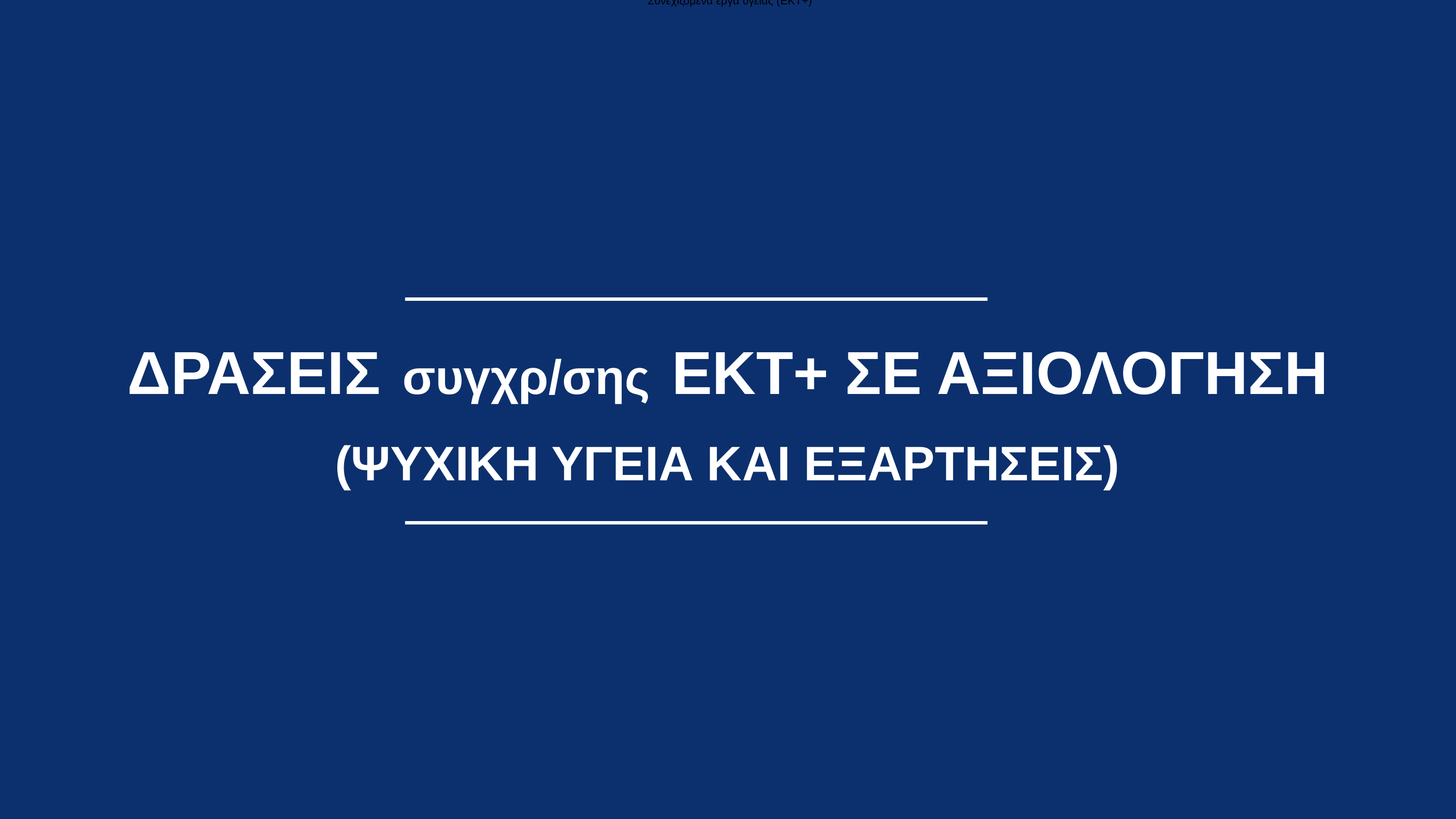

Συνεχιζόμενα έργα υγείας (ΕΚΤ+)

ΔΡΑΣΕΙΣ συγχρ/σης ΕΚΤ+ ΣΕ ΑΞΙΟΛΟΓΗΣΗ (ΨΥΧΙΚΗ ΥΓΕΙΑ ΚΑΙ ΕΞΑΡΤΗΣΕΙΣ)